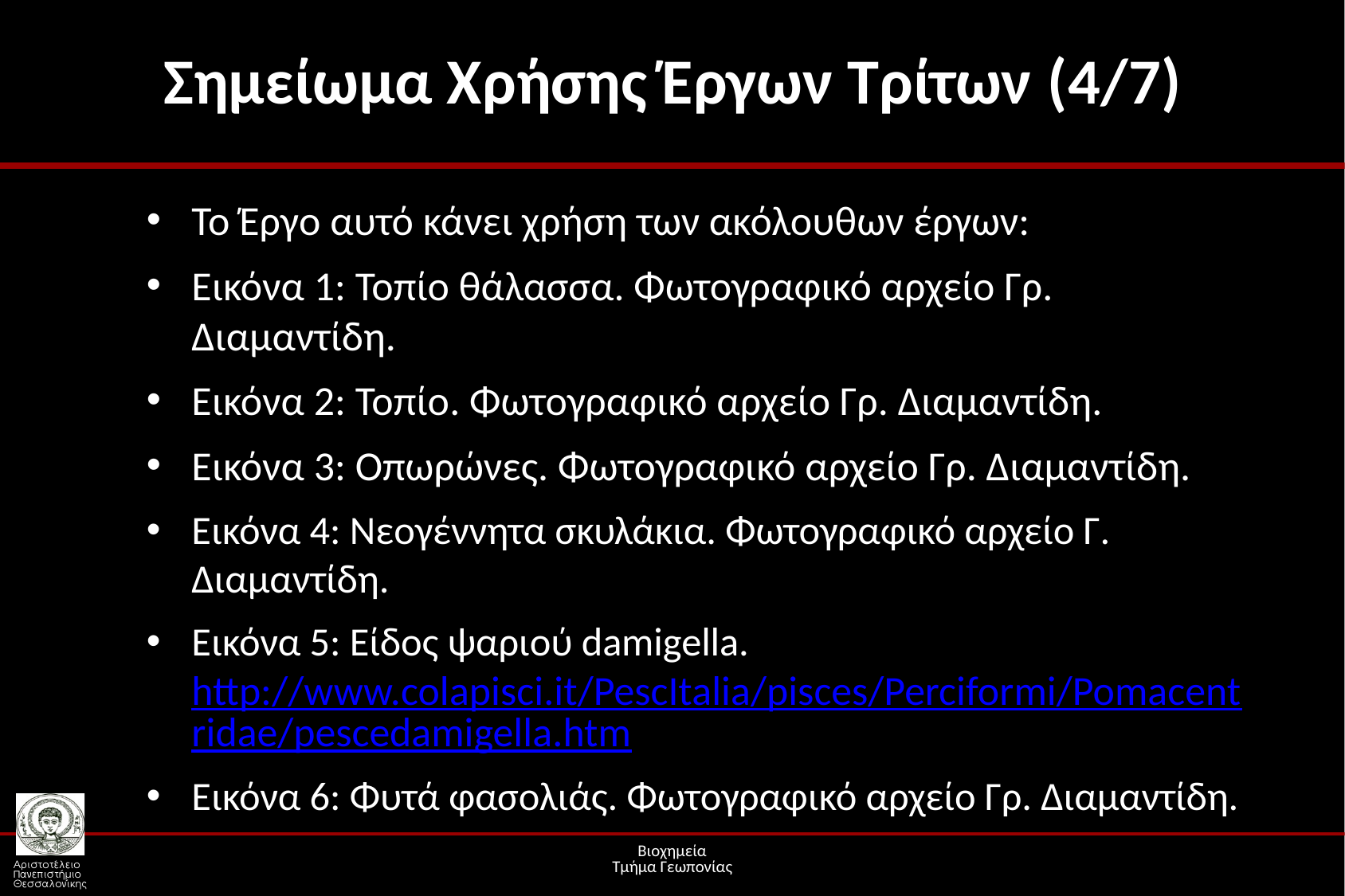

# Σημείωμα Χρήσης Έργων Τρίτων (4/7)
Το Έργο αυτό κάνει χρήση των ακόλουθων έργων:
Εικόνα 1: Τοπίο θάλασσα. Φωτογραφικό αρχείο Γρ. Διαμαντίδη.
Εικόνα 2: Τοπίο. Φωτογραφικό αρχείο Γρ. Διαμαντίδη.
Εικόνα 3: Οπωρώνες. Φωτογραφικό αρχείο Γρ. Διαμαντίδη.
Εικόνα 4: Νεογέννητα σκυλάκια. Φωτογραφικό αρχείο Γ. Διαμαντίδη.
Εικόνα 5: Είδος ψαριού damigella. http://www.colapisci.it/PescItalia/pisces/Perciformi/Pomacentridae/pescedamigella.htm
Εικόνα 6: Φυτά φασολιάς. Φωτογραφικό αρχείο Γρ. Διαμαντίδη.